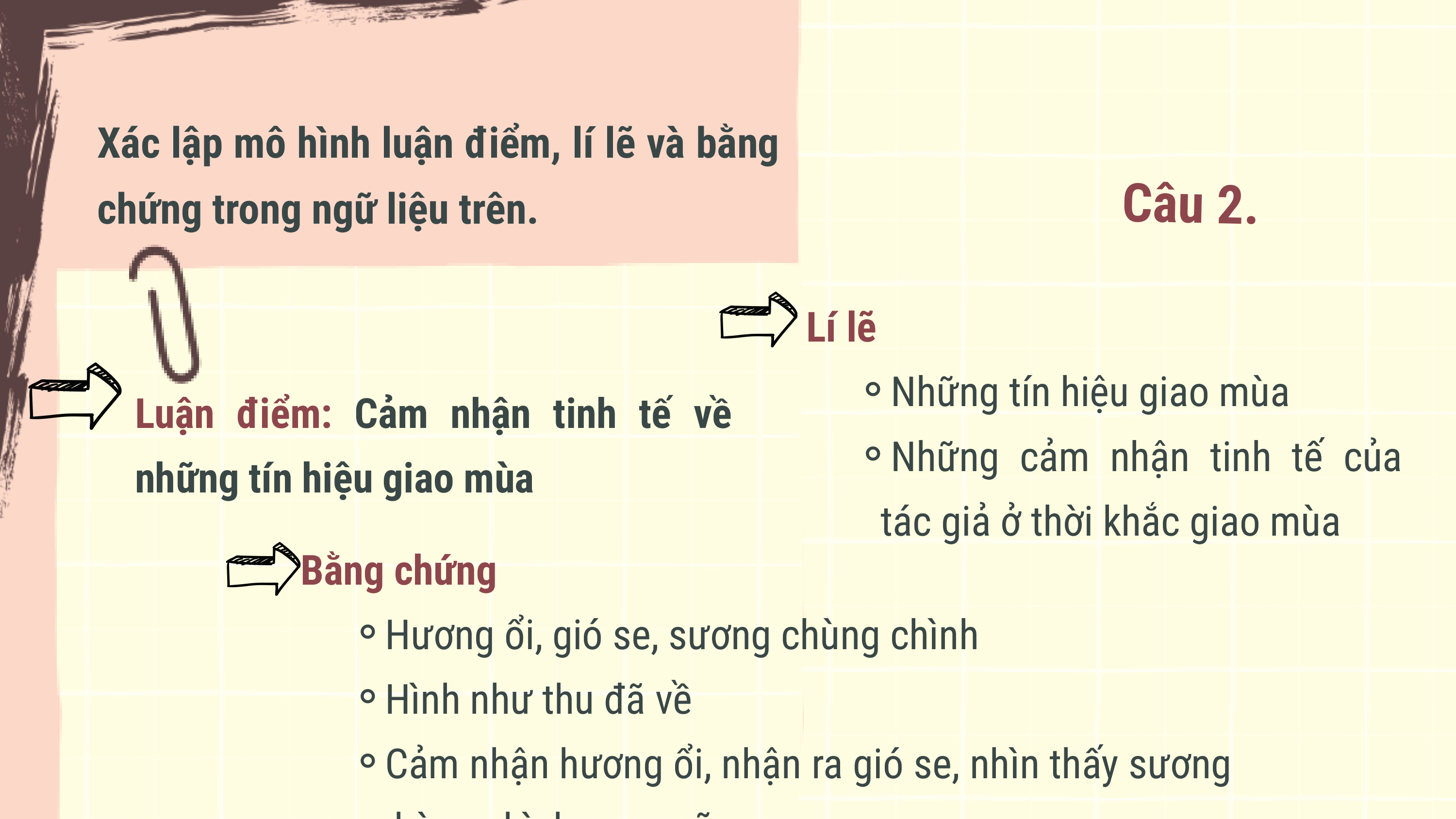

Xác lập mô hình luận điểm, lí lẽ và bằng chứng trong ngữ liệu trên.

Câu 2.

Lí lẽ
Những tín hiệu giao mùa
Những cảm nhận tinh tế của tác giả ở thời khắc giao mùa

Luận điểm: Cảm nhận tinh tế về những tín hiệu giao mùa
Bằng chứng
Hương ổi, gió se, sương chùng chình
Hình như thu đã về
Cảm nhận hương ổi, nhận ra gió se, nhìn thấy sương chùng chình qua ngõ